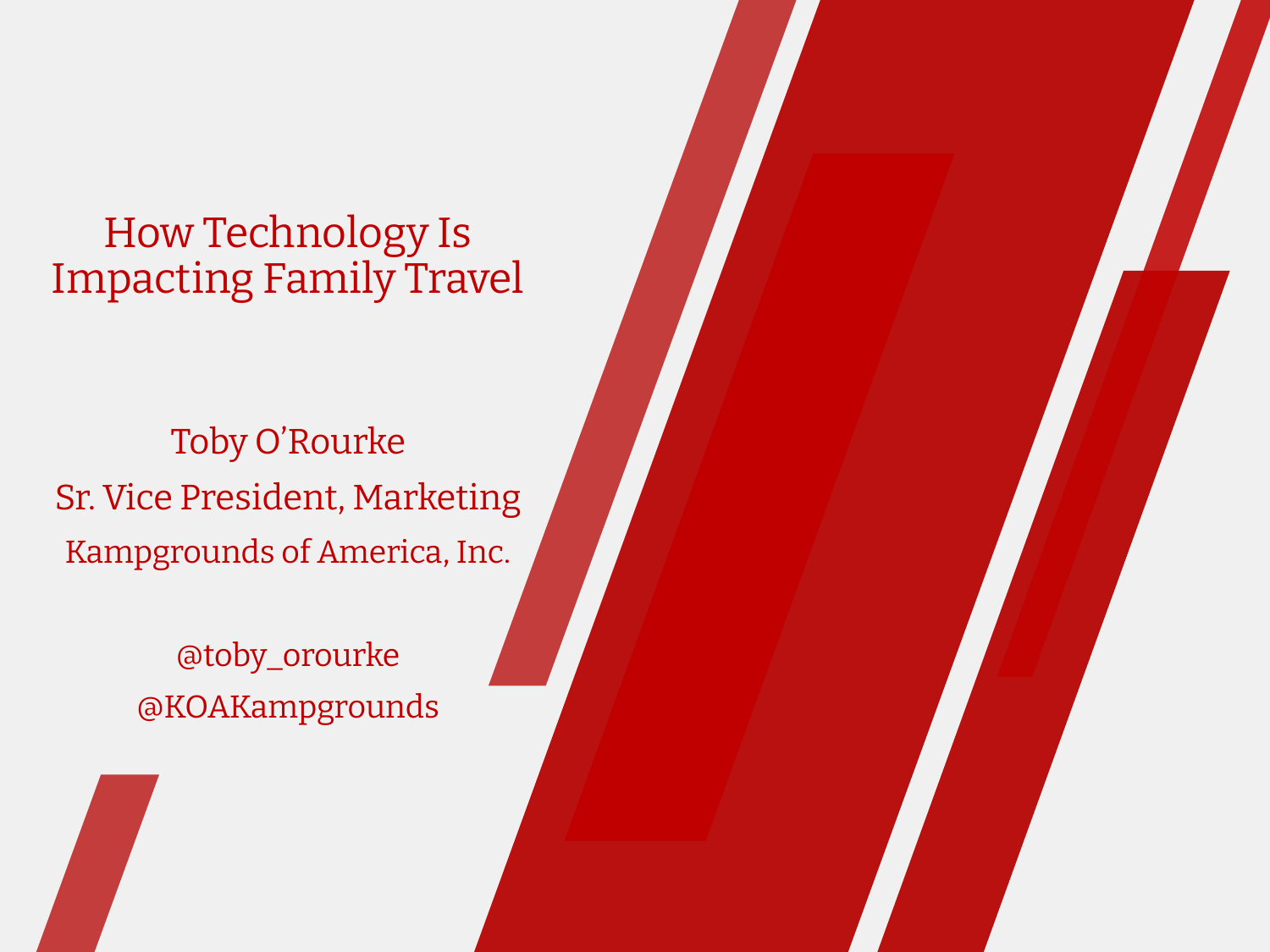

How Technology Is Impacting Family Travel

Toby O’Rourke
Sr. Vice President, Marketing
Kampgrounds of America, Inc.

@toby_orourke
@KOAKampgrounds